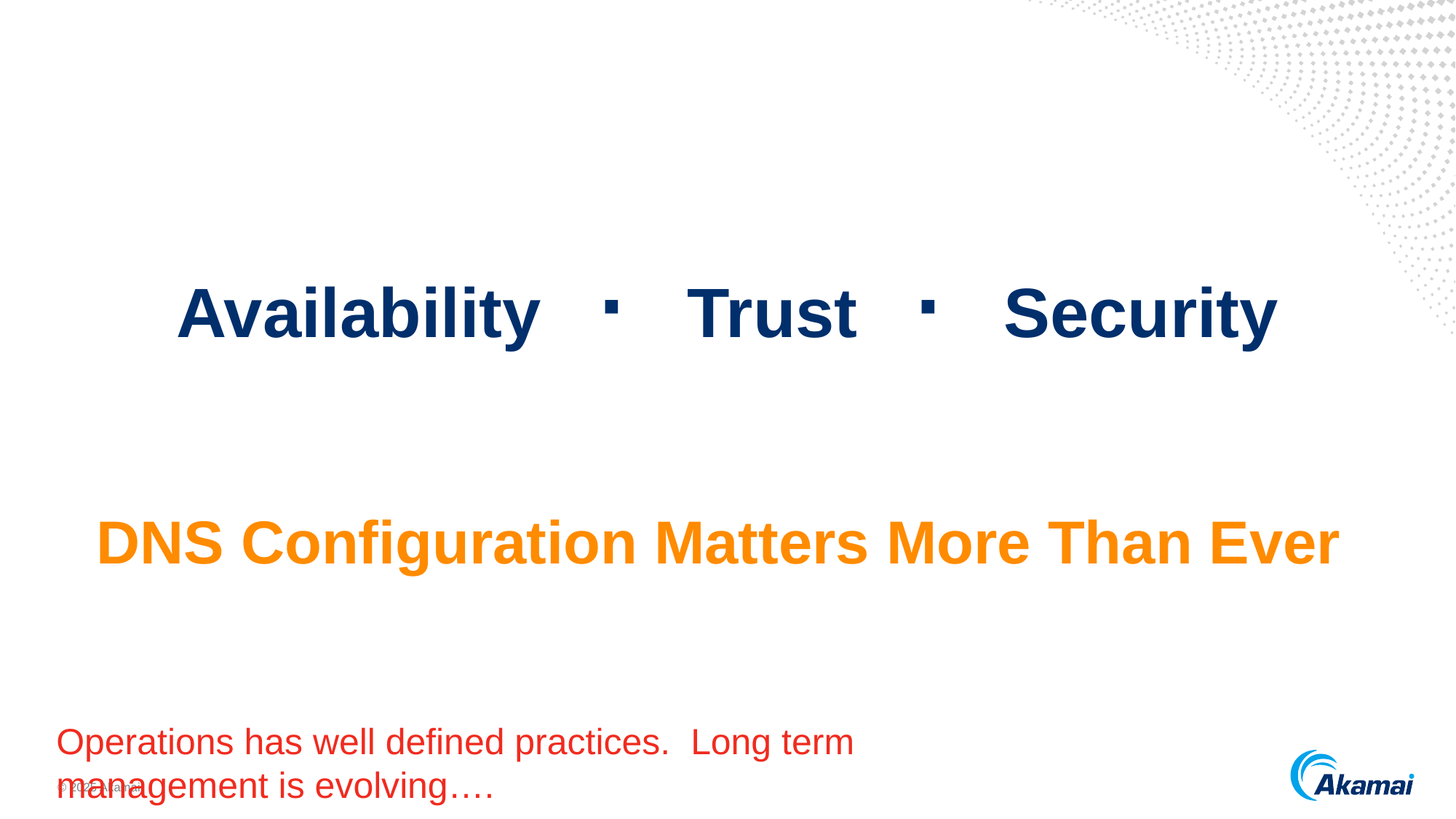

Availability   ·   Trust   ·   Security
DNS Configuration Matters More Than Ever
Operations has well defined practices.  Long term management is evolving….
© 2025 Akamai